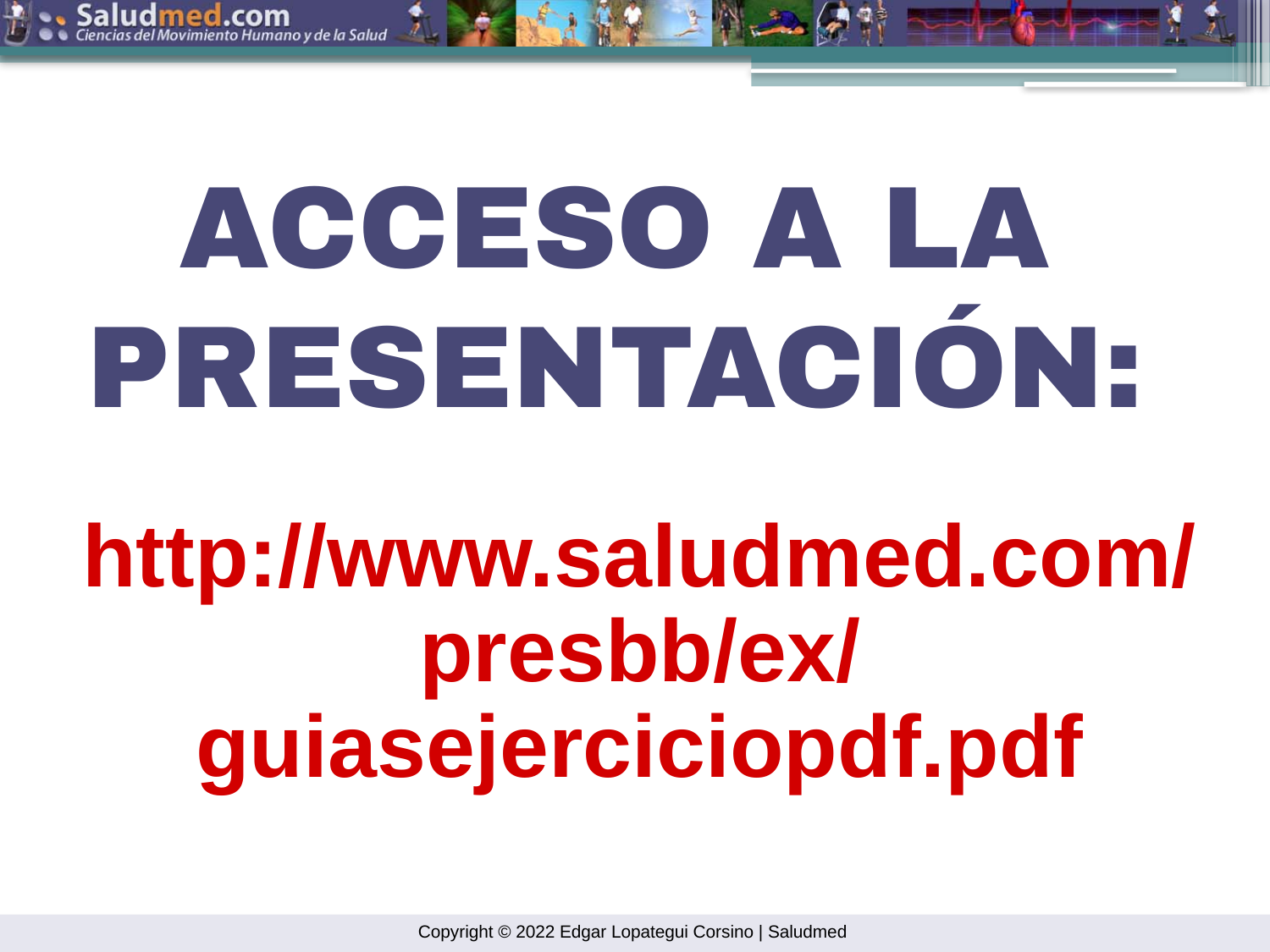

ACCESO A LA PRESENTACIÓN:
http://www.saludmed.com/
presbb/ex/
guiasejerciciopdf.pdf